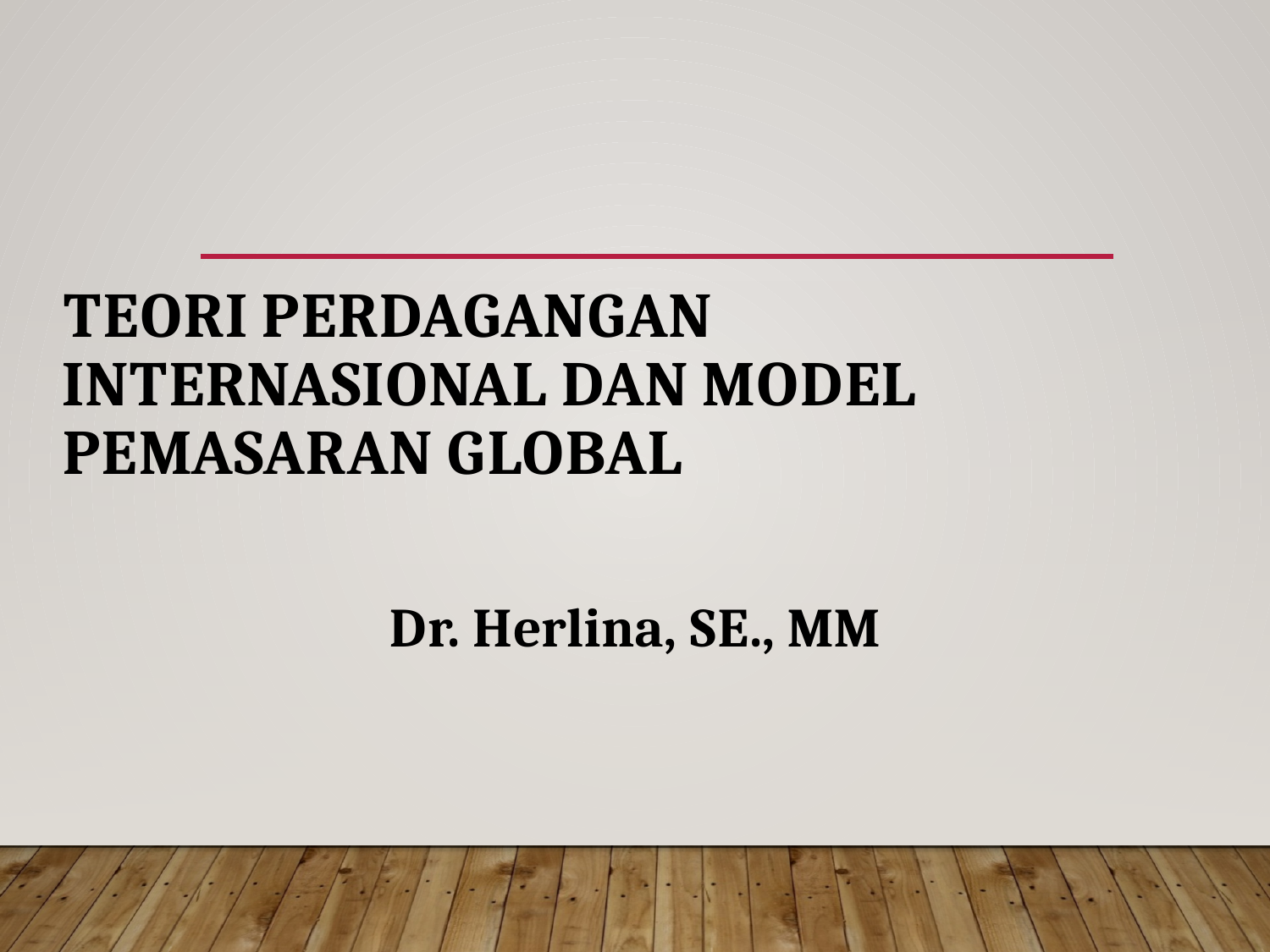

# Teori Perdagangan Internasional dan Model Pemasaran Global
Dr. Herlina, SE., MM